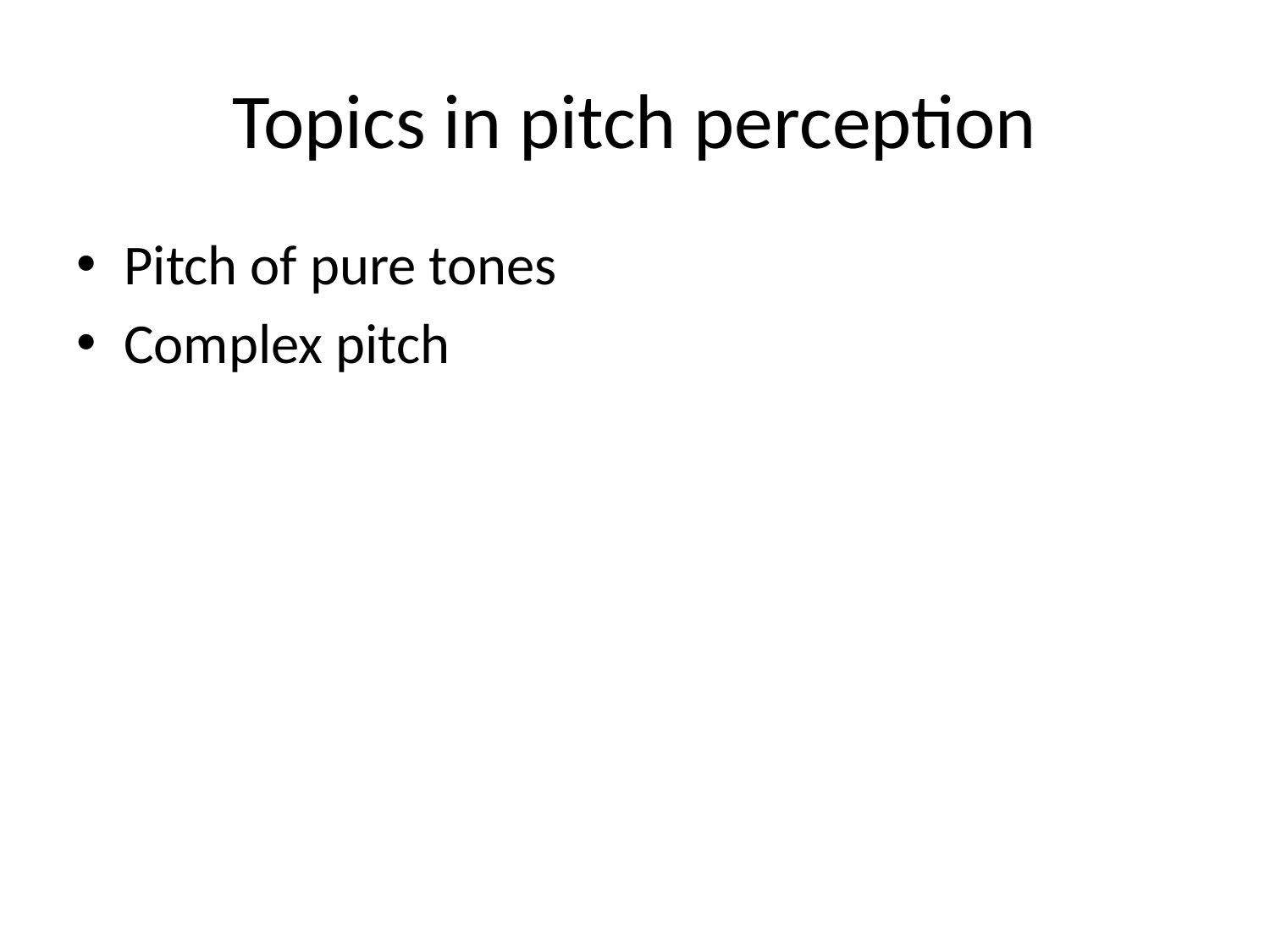

# Topics in pitch perception
Pitch of pure tones
Complex pitch